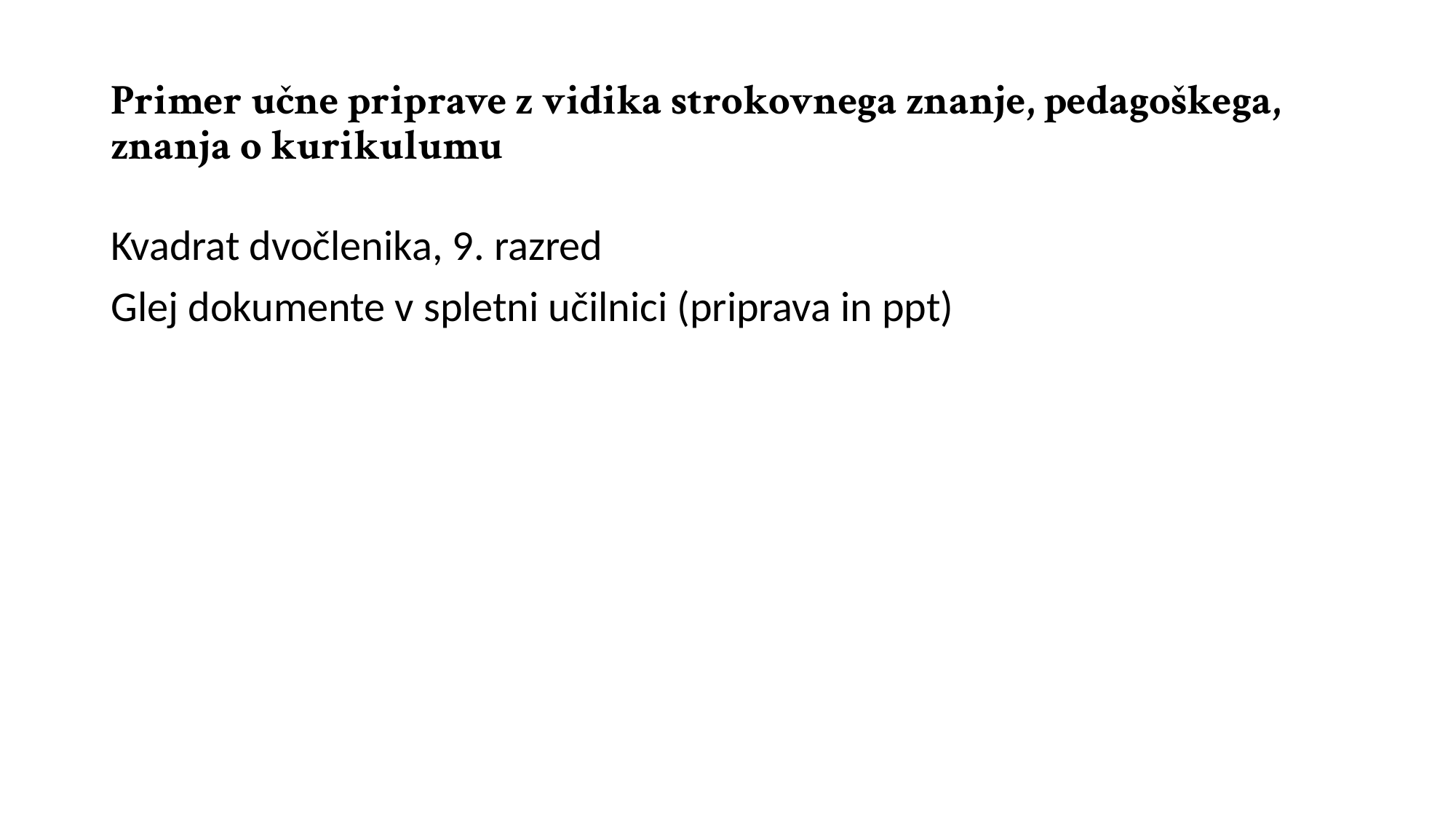

# Primer učne priprave z vidika strokovnega znanje, pedagoškega, znanja o kurikulumu
Kvadrat dvočlenika, 9. razred
Glej dokumente v spletni učilnici (priprava in ppt)